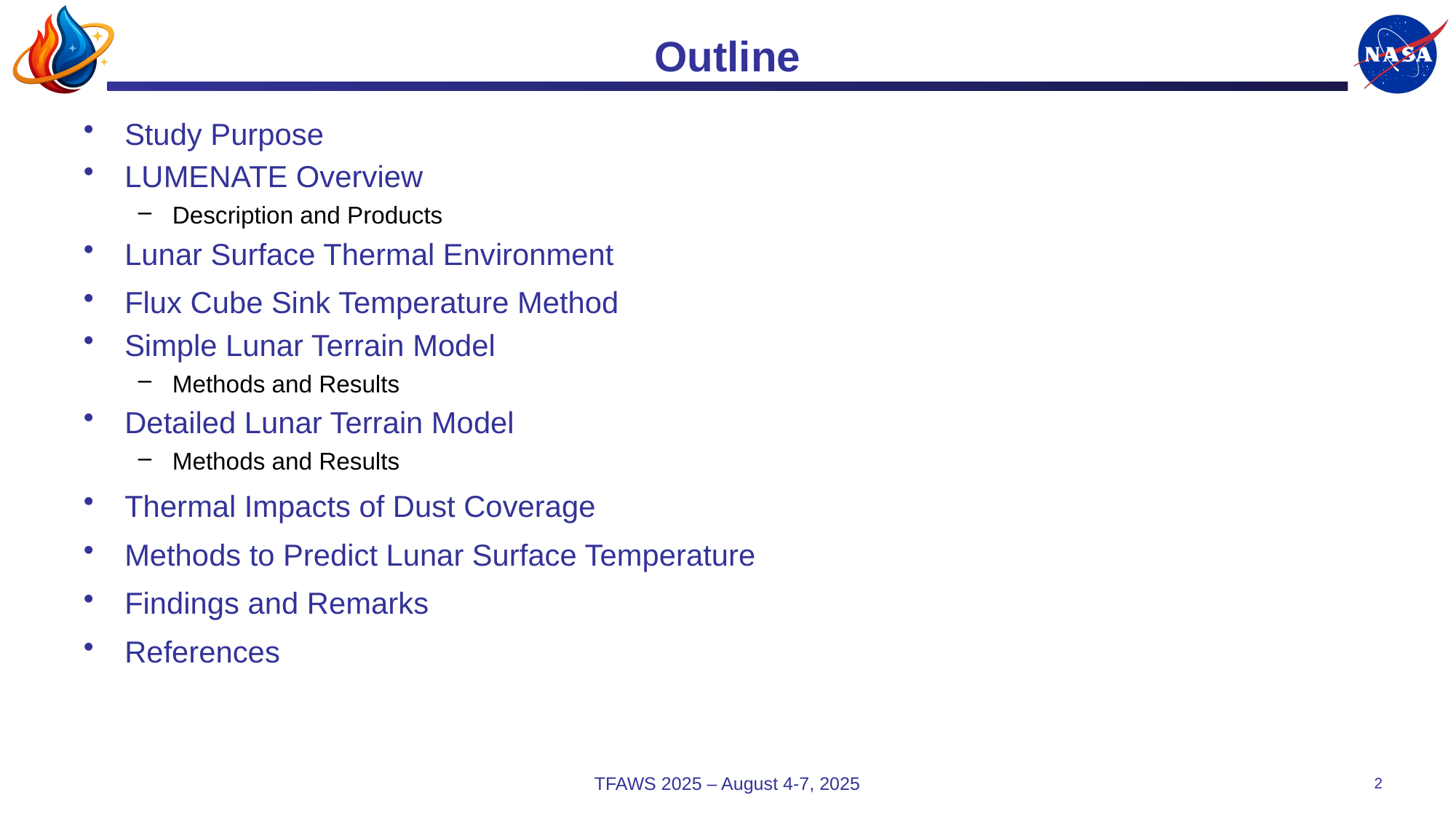

# Outline
Study Purpose
LUMENATE Overview
Description and Products
Lunar Surface Thermal Environment
Flux Cube Sink Temperature Method
Simple Lunar Terrain Model
Methods and Results
Detailed Lunar Terrain Model
Methods and Results
Thermal Impacts of Dust Coverage
Methods to Predict Lunar Surface Temperature
Findings and Remarks
References

TFAWS 2025 – August 4-7, 2025
2